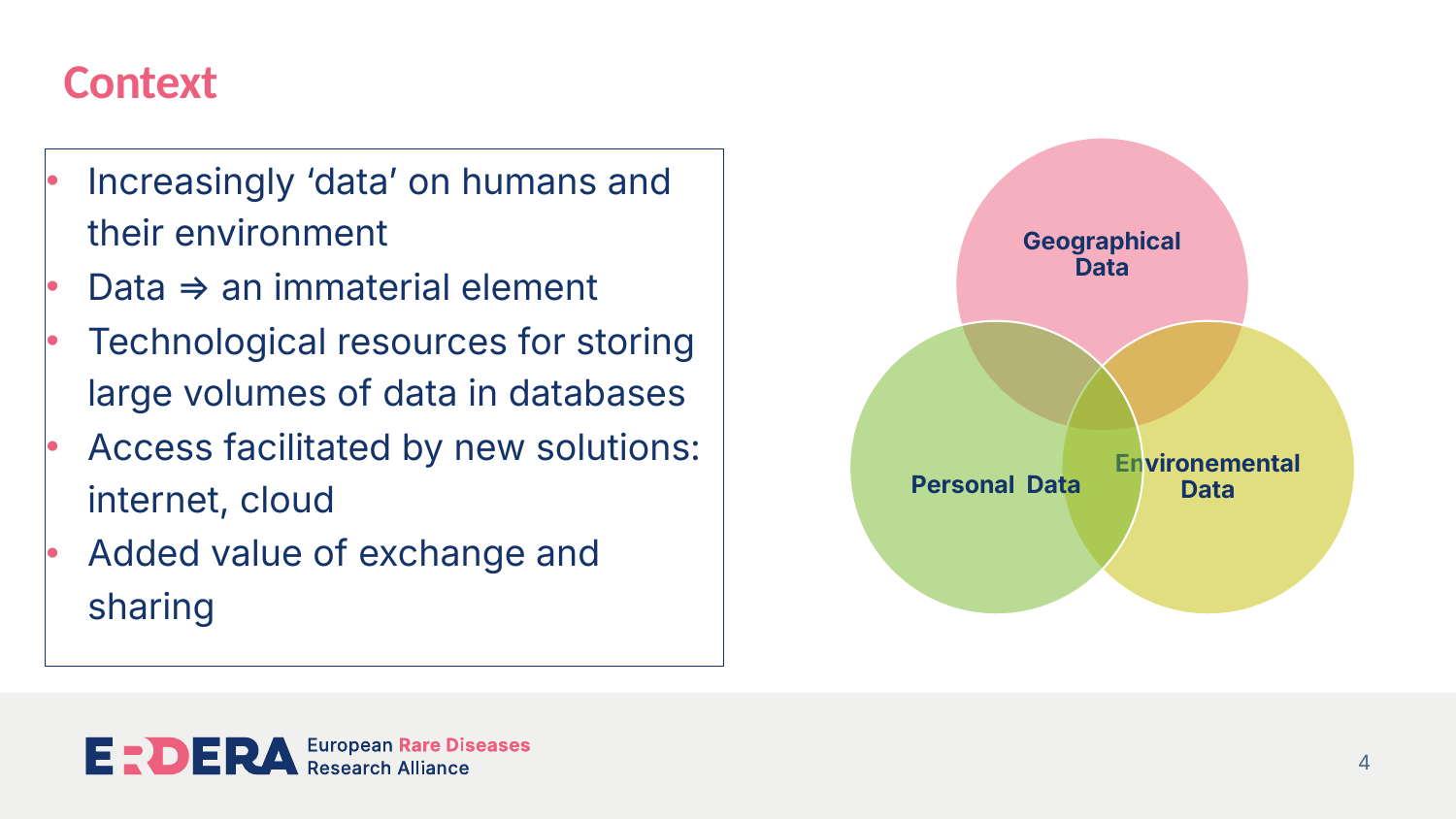

# Context
Geographical Data
Environemental Data
Personal Data
Increasingly ‘data’ on humans and their environment
Data => an immaterial element
Technological resources for storing large volumes of data in databases
Access facilitated by new solutions: internet, cloud
Added value of exchange and sharing
4